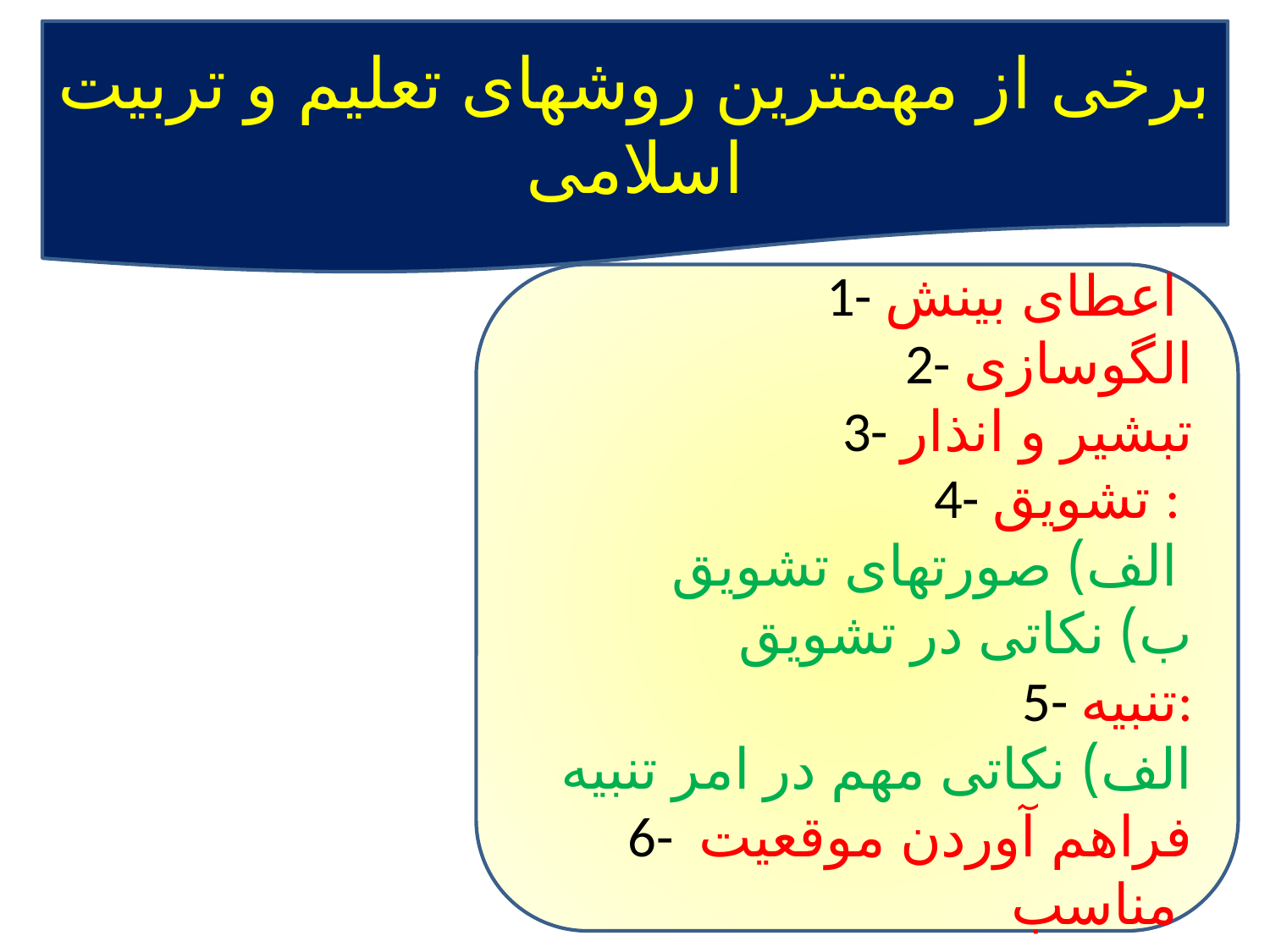

برخی از مهمترین روشهای تعلیم و تربیت اسلامی
1- اعطای بینش
2- الگوسازی
3- تبشیر و انذار
4- تشویق :
الف) صورتهای تشویق
ب) نکاتی در تشویق
5- تنبیه:
الف) نکاتی مهم در امر تنبیه
6-  فراهم آوردن موقعیت مناسب